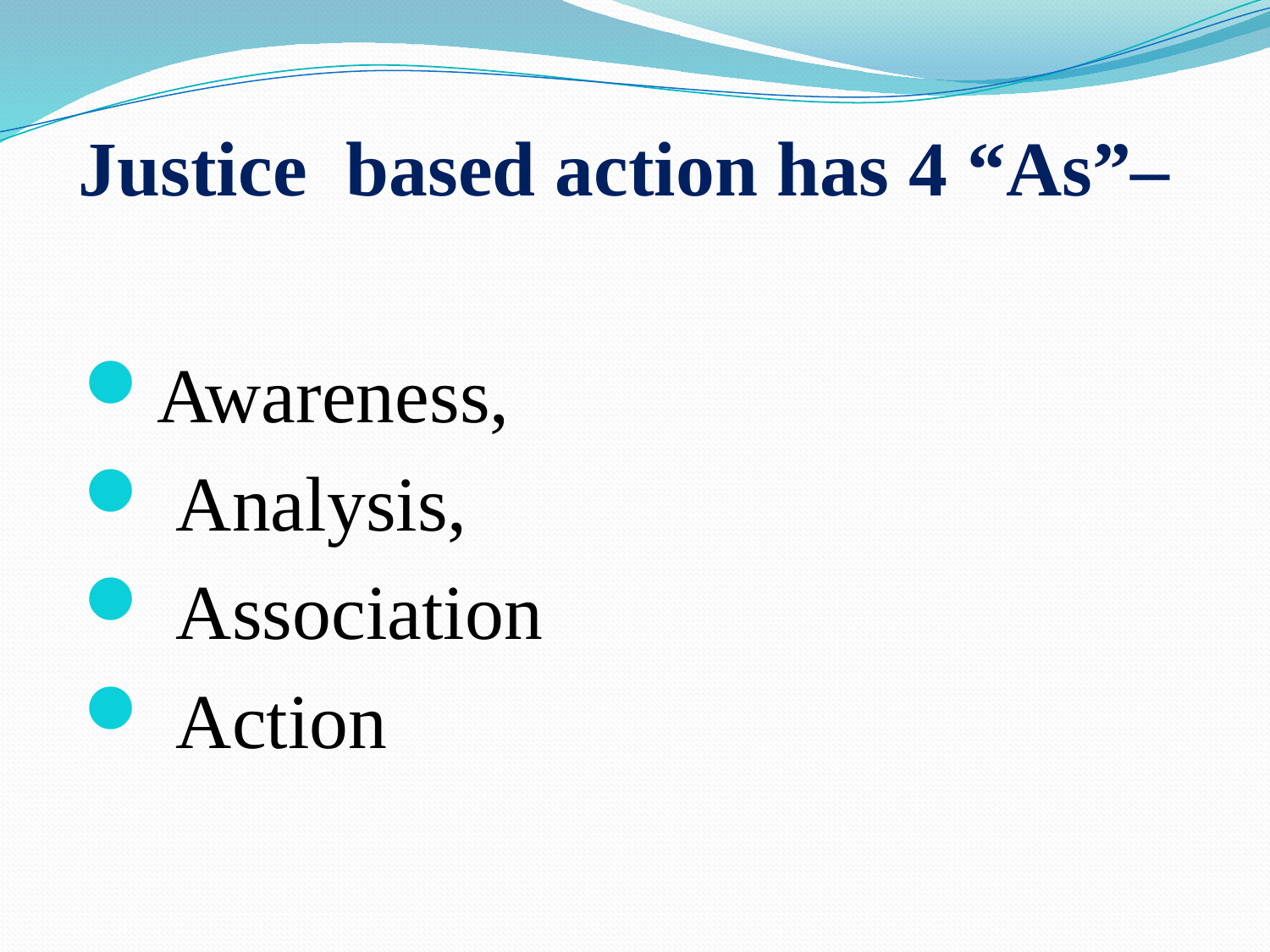

# Justice  based action has 4 “As”–
Awareness,
 Analysis,
 Association
 Action